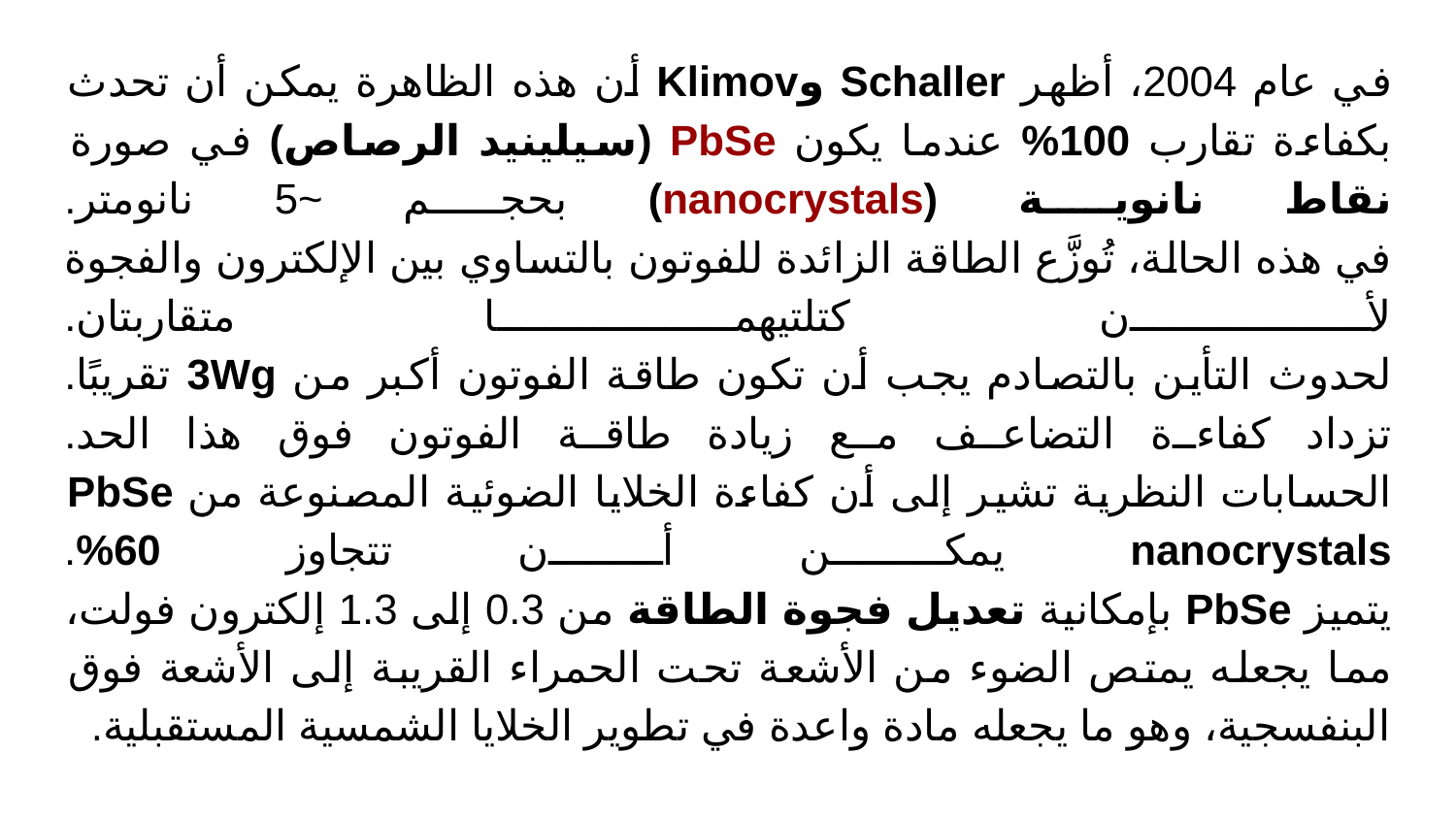

في عام 2004، أظهر Schaller وKlimov أن هذه الظاهرة يمكن أن تحدث بكفاءة تقارب 100% عندما يكون PbSe (سيلينيد الرصاص) في صورة نقاط نانوية (nanocrystals) بحجم ~5 نانومتر.
في هذه الحالة، تُوزَّع الطاقة الزائدة للفوتون بالتساوي بين الإلكترون والفجوة لأن كتلتيهما متقاربتان.
لحدوث التأين بالتصادم يجب أن تكون طاقة الفوتون أكبر من 3Wg تقريبًا.
تزداد كفاءة التضاعف مع زيادة طاقة الفوتون فوق هذا الحد.
الحسابات النظرية تشير إلى أن كفاءة الخلايا الضوئية المصنوعة من PbSe nanocrystals يمكن أن تتجاوز 60%.
يتميز PbSe بإمكانية تعديل فجوة الطاقة من 0.3 إلى 1.3 إلكترون فولت، مما يجعله يمتص الضوء من الأشعة تحت الحمراء القريبة إلى الأشعة فوق البنفسجية، وهو ما يجعله مادة واعدة في تطوير الخلايا الشمسية المستقبلية.